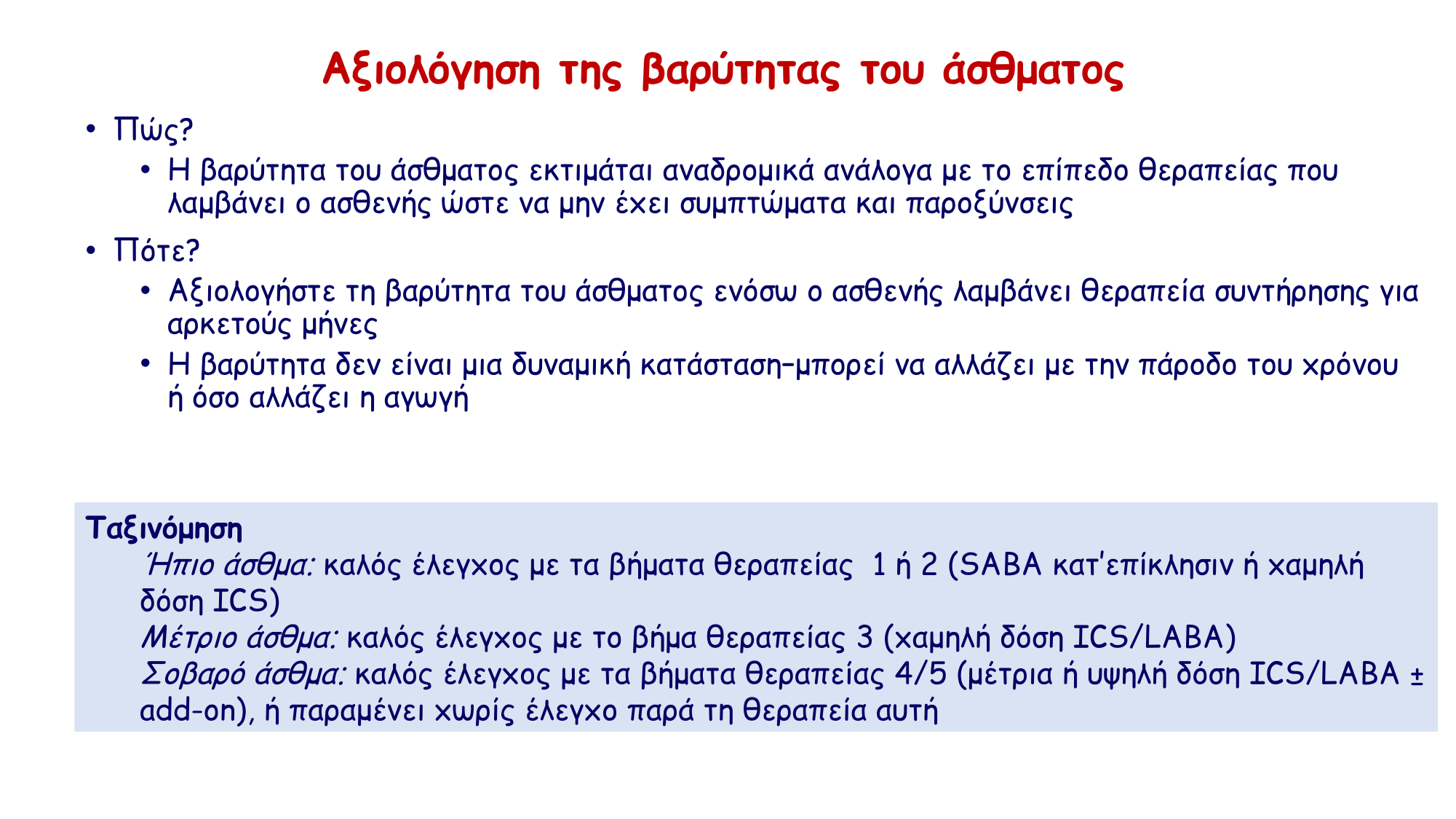

# Αξιολόγηση της βαρύτητας του άσθματος
Πώς?
Η βαρύτητα του άσθματος εκτιμάται αναδρομικά ανάλογα με το επίπεδο θεραπείας που λαμβάνει ο ασθενής ώστε να μην έχει συμπτώματα και παροξύνσεις
Πότε?
Αξιολογήστε τη βαρύτητα του άσθματος ενόσω ο ασθενής λαμβάνει θεραπεία συντήρησης για αρκετούς μήνες
Η βαρύτητα δεν είναι μια δυναμική κατάσταση–μπορεί να αλλάζει με την πάροδο του χρόνου ή όσο αλλάζει η αγωγή

Ταξινόμηση
Ήπιο άσθμα: καλός έλεγχος με τα βήματα θεραπείας  1 ή 2 (SABA κατ’επίκλησιν ή χαμηλή δόση ICS)
Μέτριο άσθμα: καλός έλεγχος με το βήμα θεραπείας 3 (χαμηλή δόση ICS/LABA)
Σοβαρό άσθμα: καλός έλεγχος με τα βήματα θεραπείας 4/5 (μέτρια ή υψηλή δόση ICS/LABA ± add-on), ή παραμένει χωρίς έλεγχο παρά τη θεραπεία αυτή
GINA 2017